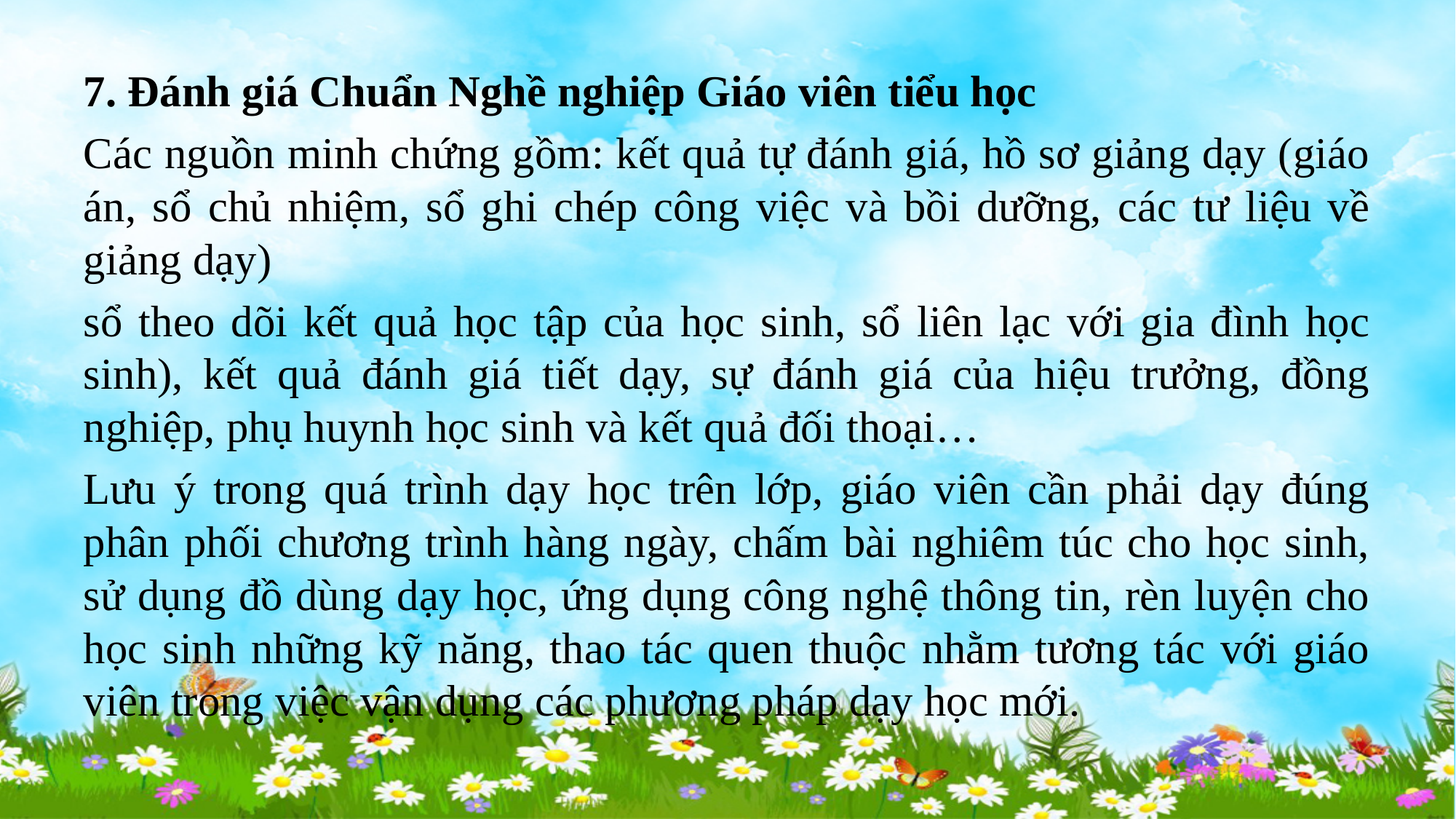

#
7. Đánh giá Chuẩn Nghề nghiệp Giáo viên tiểu học
Các nguồn minh chứng gồm: kết quả tự đánh giá, hồ sơ giảng dạy (giáo án, sổ chủ nhiệm, sổ ghi chép công việc và bồi dưỡng, các tư liệu về giảng dạy)
sổ theo dõi kết quả học tập của học sinh, sổ liên lạc với gia đình học sinh), kết quả đánh giá tiết dạy, sự đánh giá của hiệu trưởng, đồng nghiệp, phụ huynh học sinh và kết quả đối thoại…
Lưu ý trong quá trình dạy học trên lớp, giáo viên cần phải dạy đúng phân phối chương trình hàng ngày, chấm bài nghiêm túc cho học sinh, sử dụng đồ dùng dạy học, ứng dụng công nghệ thông tin, rèn luyện cho học sinh những kỹ năng, thao tác quen thuộc nhằm tương tác với giáo viên trong việc vận dụng các phương pháp dạy học mới.